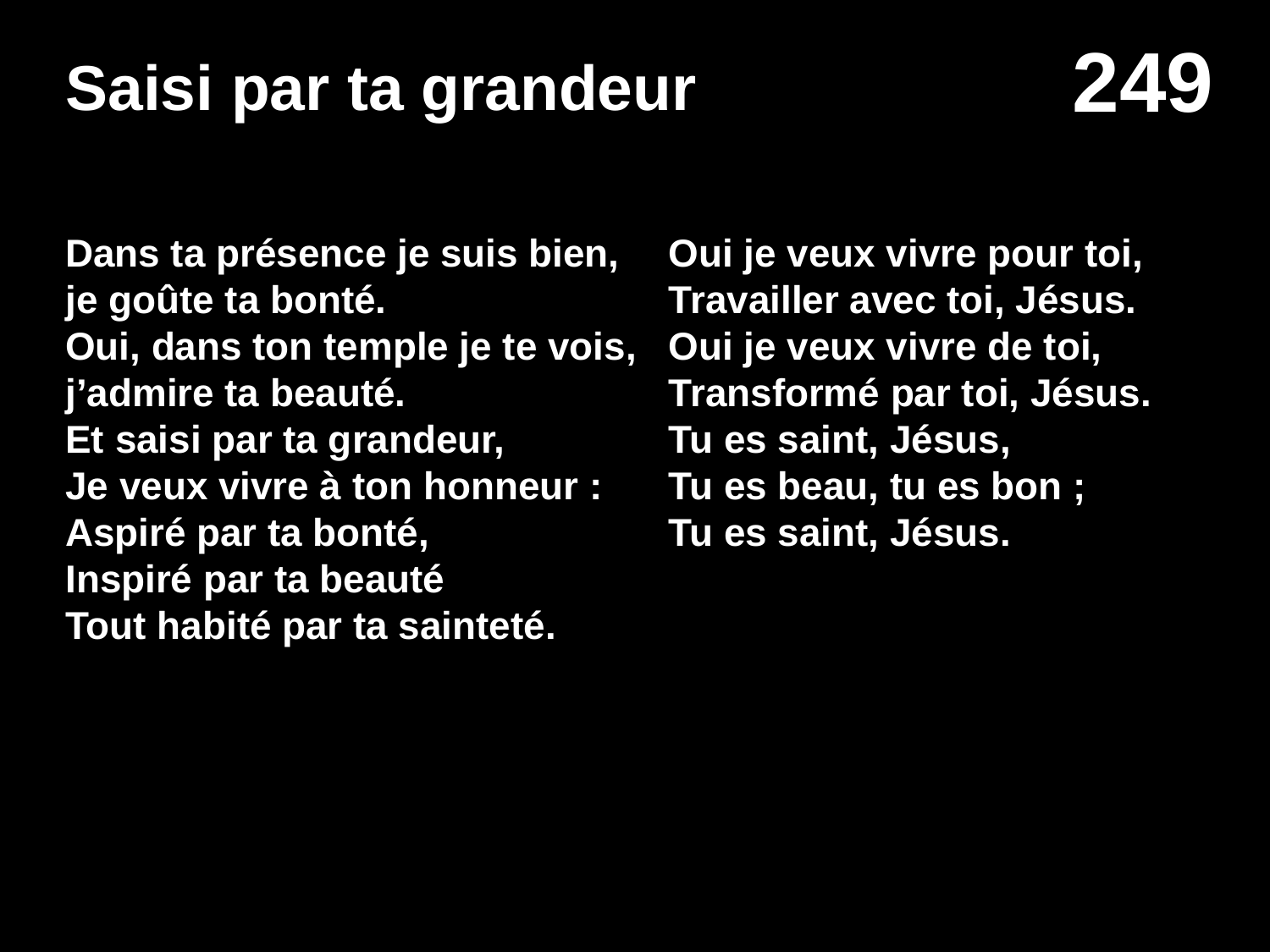

# Saisi par ta grandeur
Dans ta présence je suis bien,
je goûte ta bonté.
Oui, dans ton temple je te vois,
j’admire ta beauté.
Et saisi par ta grandeur,
Je veux vivre à ton honneur :
Aspiré par ta bonté,
Inspiré par ta beauté
Tout habité par ta sainteté.
Oui je veux vivre pour toi,
Travailler avec toi, Jésus.
Oui je veux vivre de toi,
Transformé par toi, Jésus.
Tu es saint, Jésus,
Tu es beau, tu es bon ;
Tu es saint, Jésus.